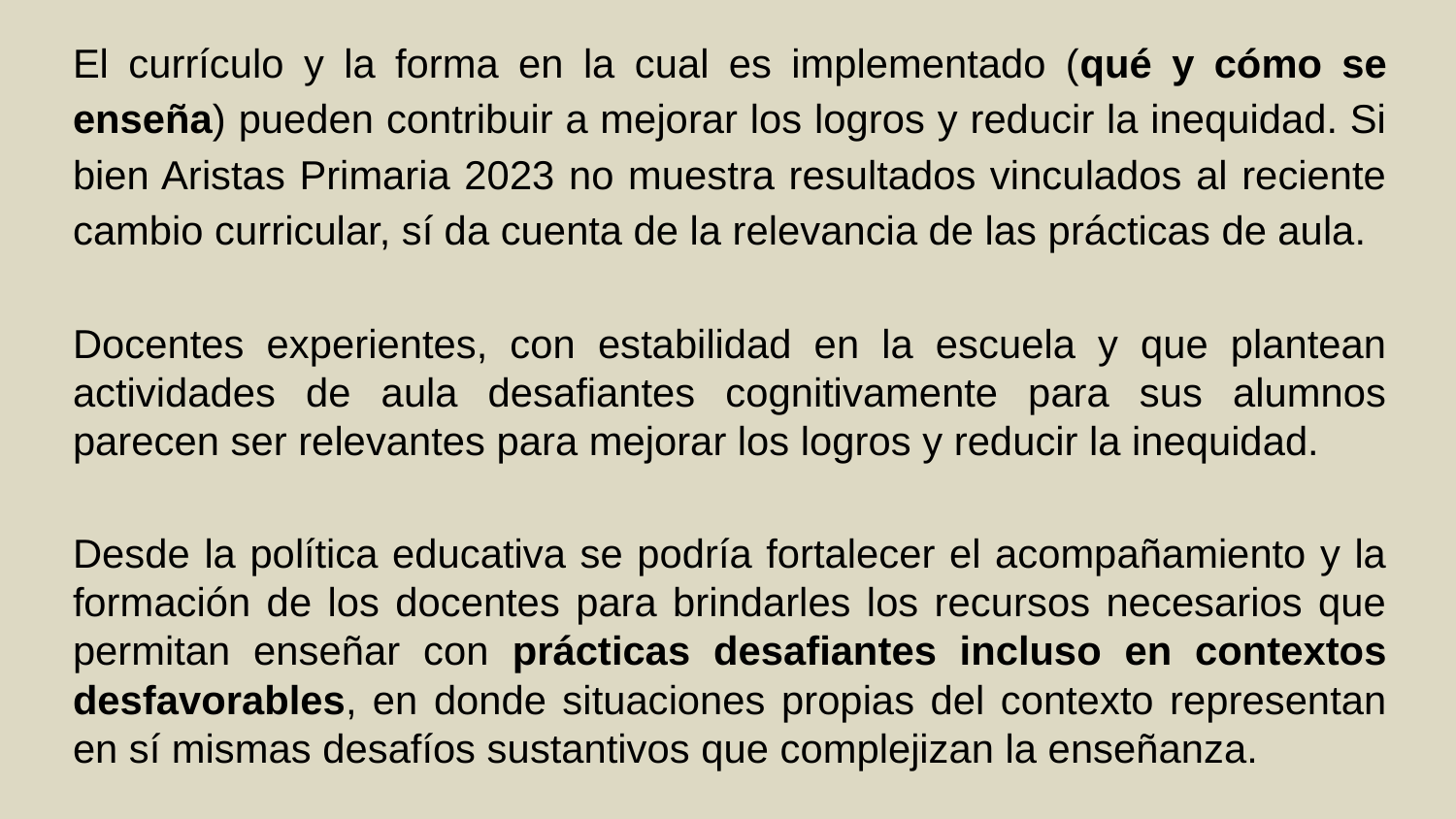

El currículo y la forma en la cual es implementado (qué y cómo se enseña) pueden contribuir a mejorar los logros y reducir la inequidad. Si bien Aristas Primaria 2023 no muestra resultados vinculados al reciente cambio curricular, sí da cuenta de la relevancia de las prácticas de aula.

Docentes experientes, con estabilidad en la escuela y que plantean actividades de aula desafiantes cognitivamente para sus alumnos parecen ser relevantes para mejorar los logros y reducir la inequidad.

Desde la política educativa se podría fortalecer el acompañamiento y la formación de los docentes para brindarles los recursos necesarios que permitan enseñar con prácticas desafiantes incluso en contextos desfavorables, en donde situaciones propias del contexto representan en sí mismas desafíos sustantivos que complejizan la enseñanza.